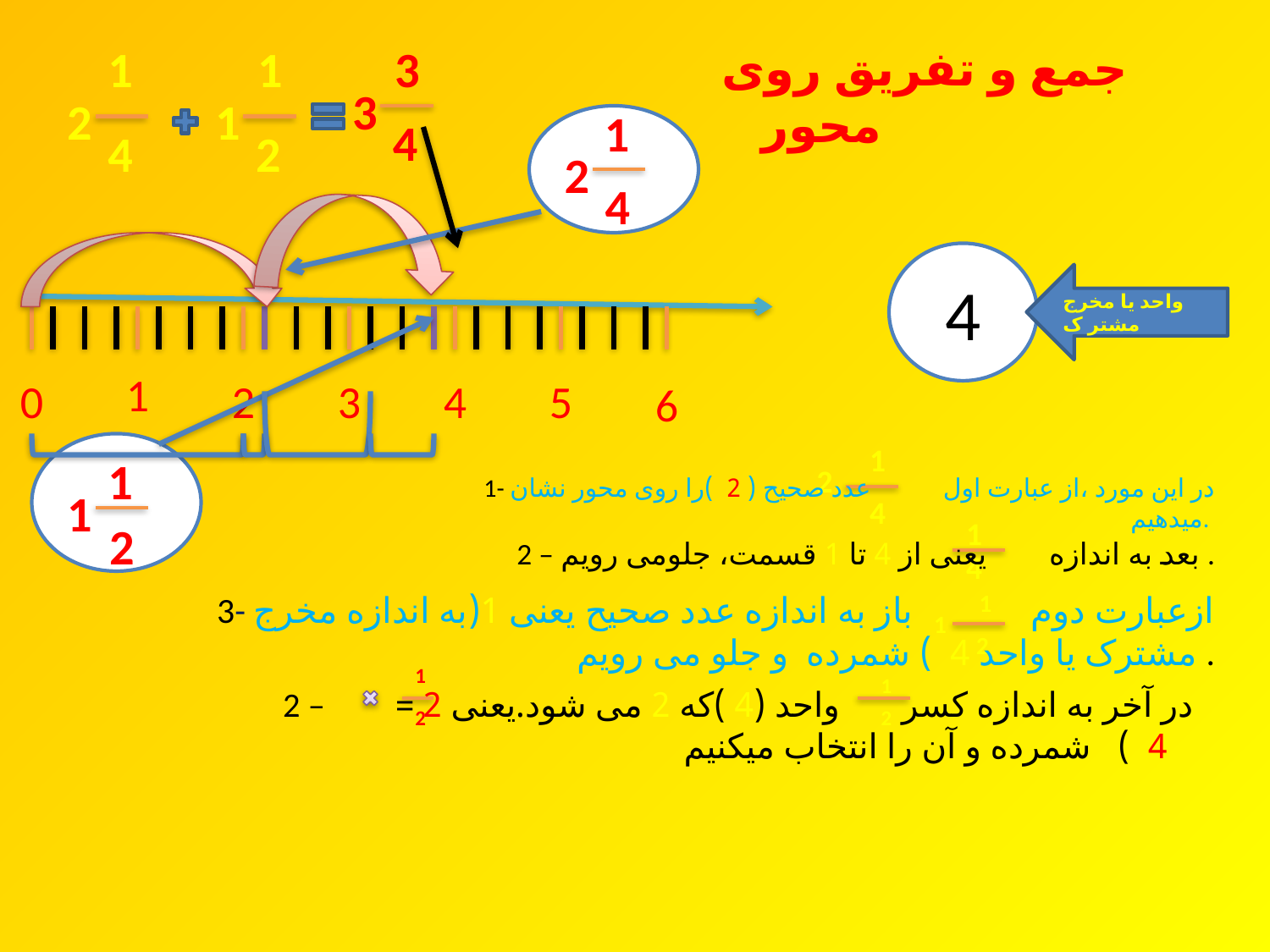

1
1
3
جمع و تفریق روی محور
3
2
1

1

4

4
2
2
4

4
واحد یا مخرج مشتر ک

# 1
0
2
3
4
5

6

1
1
2
1- در این مورد ،از عبارت اول           عدد صحیح ( 2  )را روی محور نشان میدهیم.
1
4
1
2
2 – بعد به اندازه        یعنی از 4 تا 1 قسمت، جلومی رویم .
4
3- ازعبارت دوم             باز به اندازه عدد صحیح یعنی 1(به اندازه مخرج مشترک یا واحد 4  ) شمرده  و جلو می رویم .
1
1
2
1
1
2 – در آخر به اندازه کسر       واحد (4 )که 2 می شود.یعنی 2 =        4  )   شمرده و آن را انتخاب میکنیم

2
2